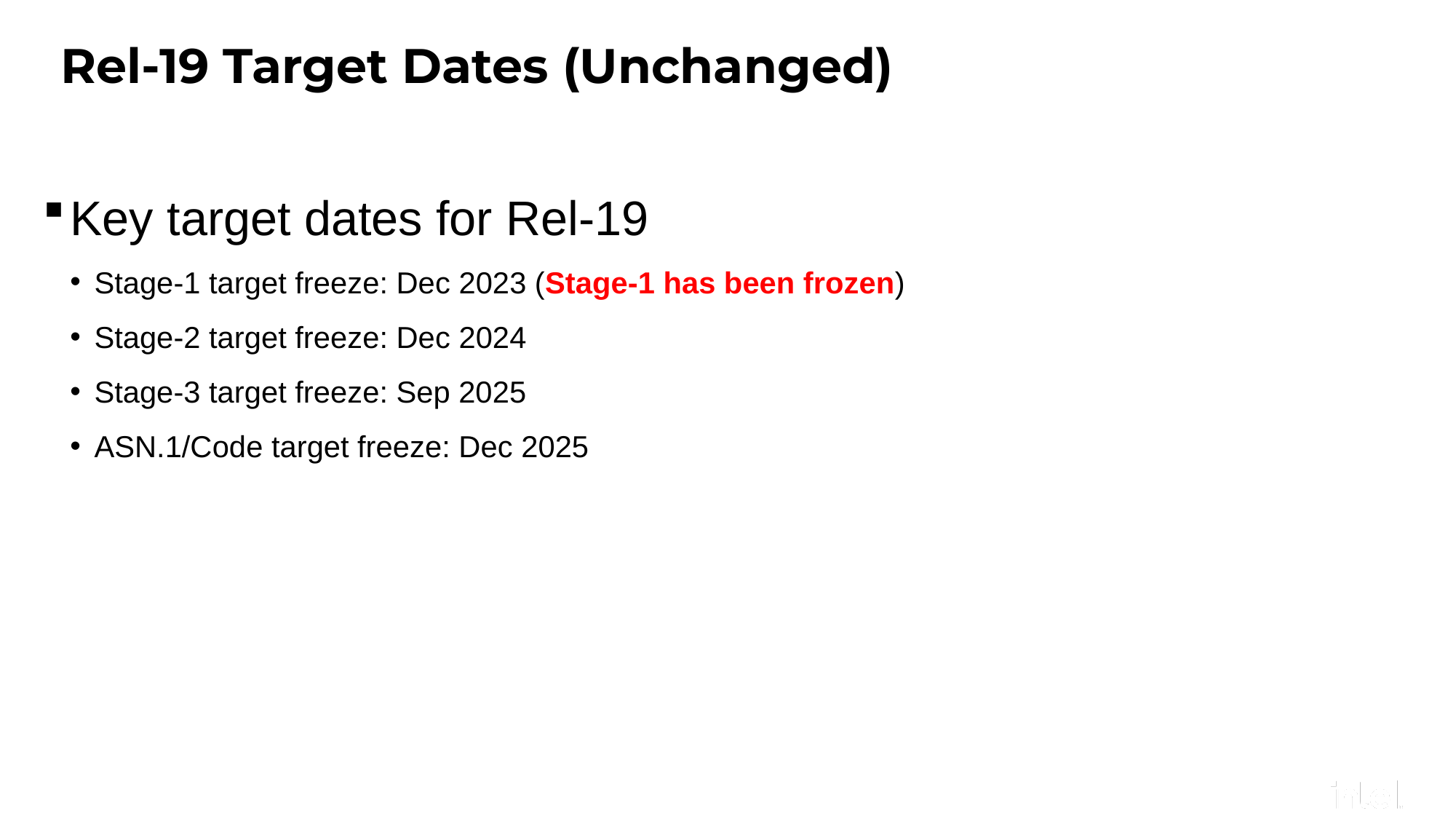

# Rel-19 Target Dates (Unchanged)
Key target dates for Rel-19
Stage-1 target freeze: Dec 2023 (Stage-1 has been frozen)
Stage-2 target freeze: Dec 2024
Stage-3 target freeze: Sep 2025
ASN.1/Code target freeze: Dec 2025